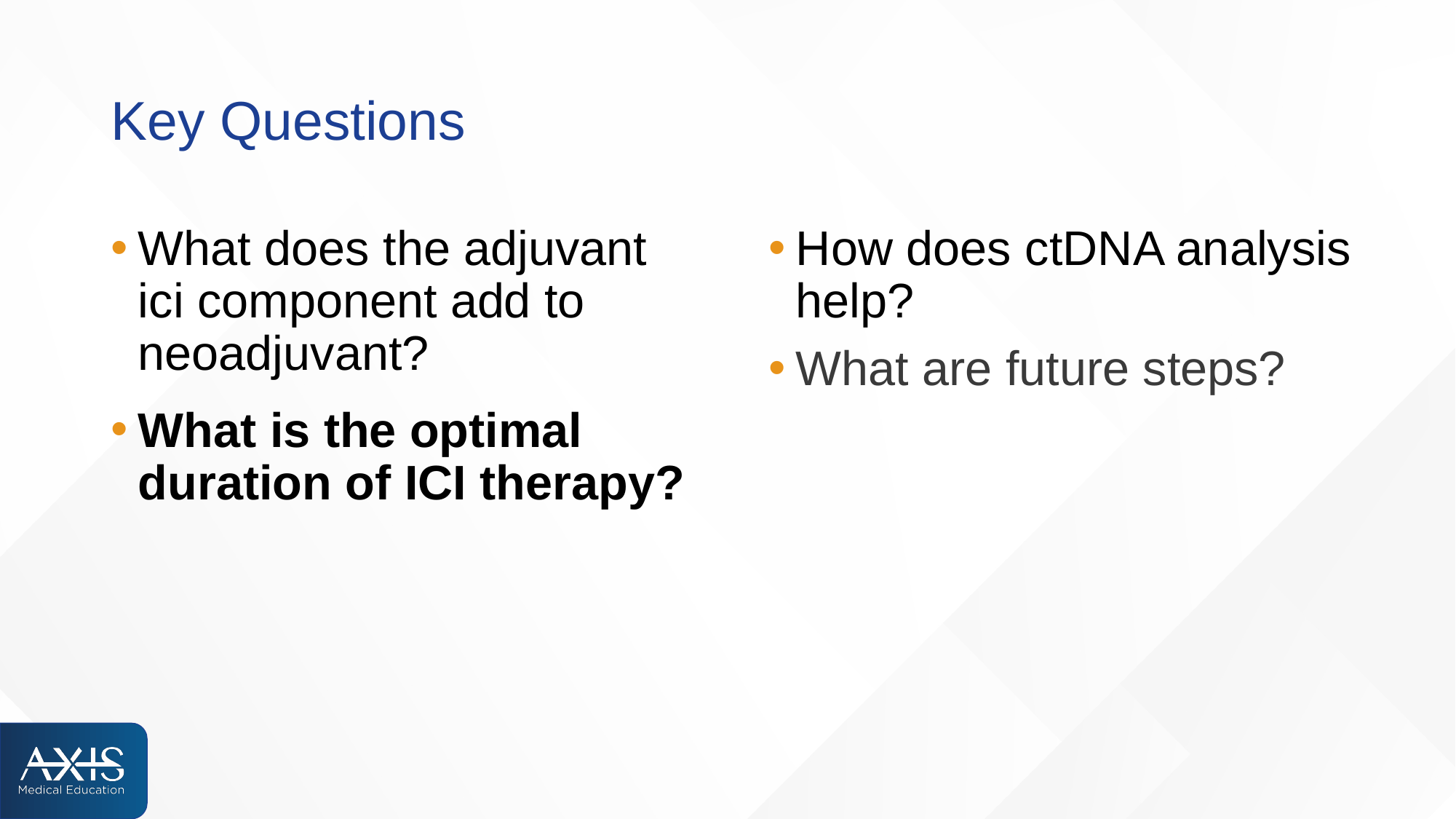

# Key Questions
What does the adjuvant ici component add to neoadjuvant?
What is the optimal duration of ICI therapy?
How does ctDNA analysis help?
What are future steps?